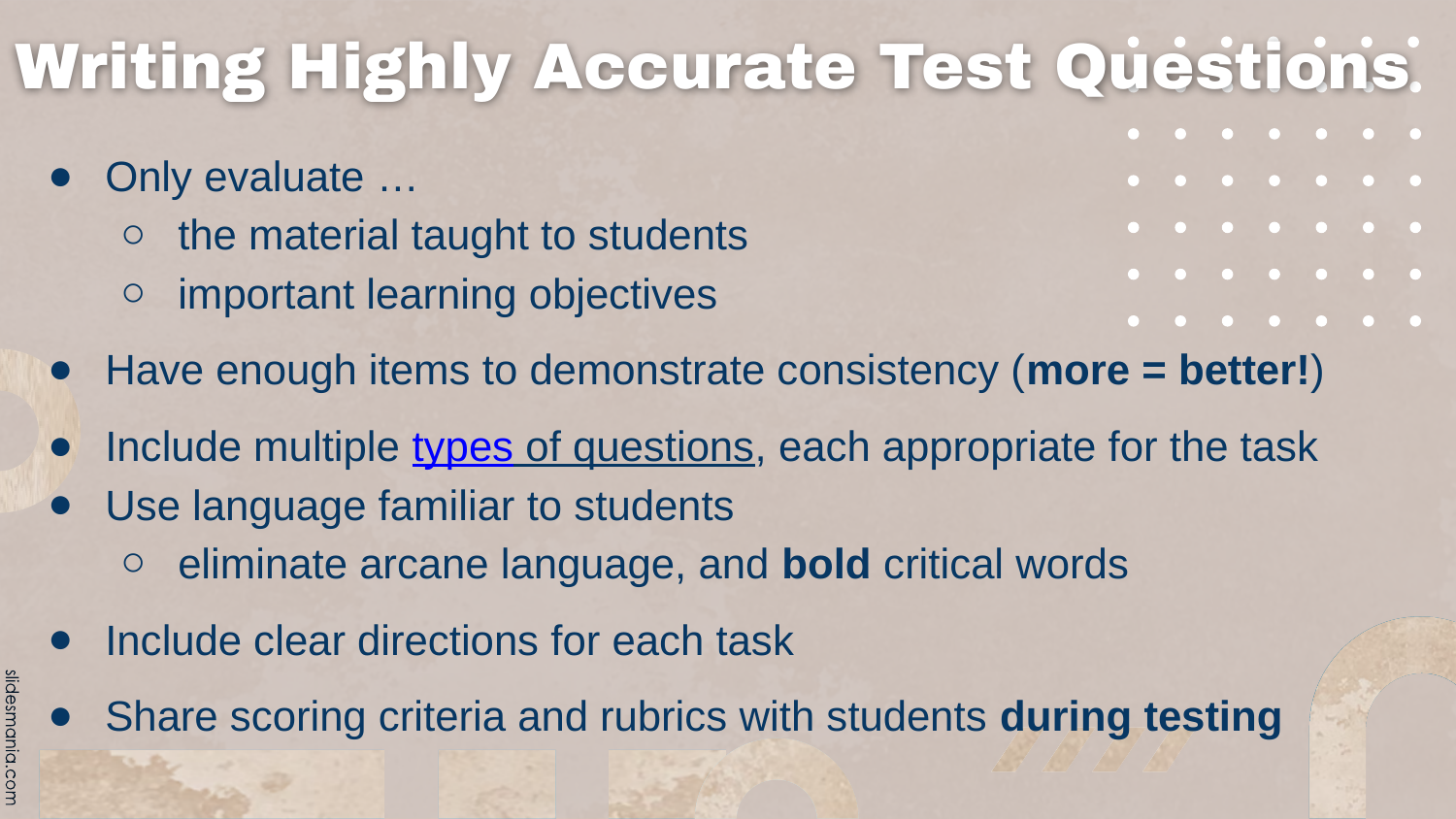

# Writing Highly Accurate Test Questions
Only evaluate …
the material taught to students
important learning objectives
Have enough items to demonstrate consistency (more = better!)
Include multiple types of questions, each appropriate for the task
Use language familiar to students
eliminate arcane language, and bold critical words
Include clear directions for each task
Share scoring criteria and rubrics with students during testing